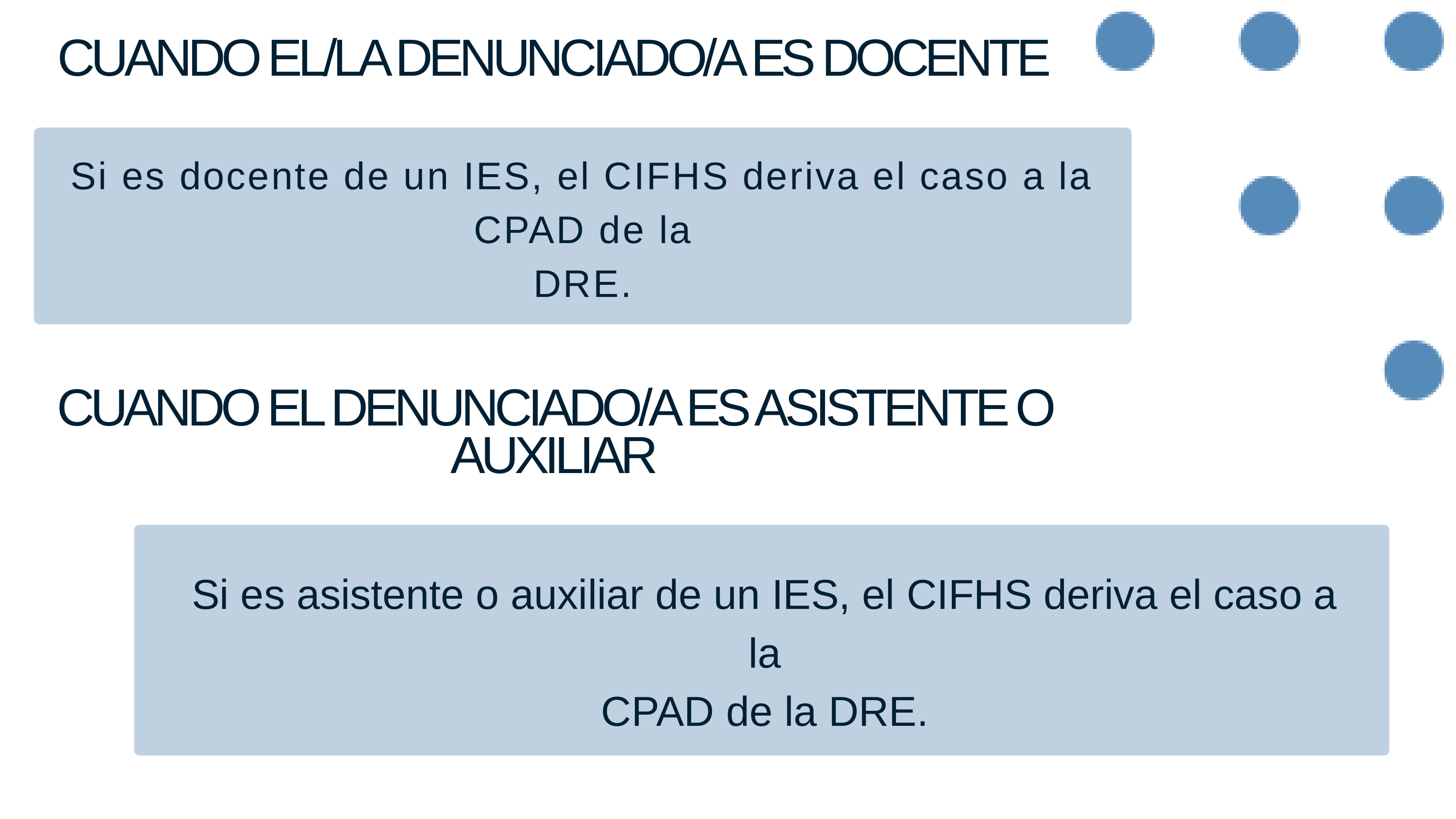

CUANDO EL/LA DENUNCIADO/A ES DOCENTE

Si es docente de un IES, el CIFHS deriva el caso a la CPAD de la
DRE.
CUANDO EL DENUNCIADO/A ES ASISTENTE O AUXILIAR

Si es asistente o auxiliar de un IES, el CIFHS deriva el caso a la
CPAD de la DRE.